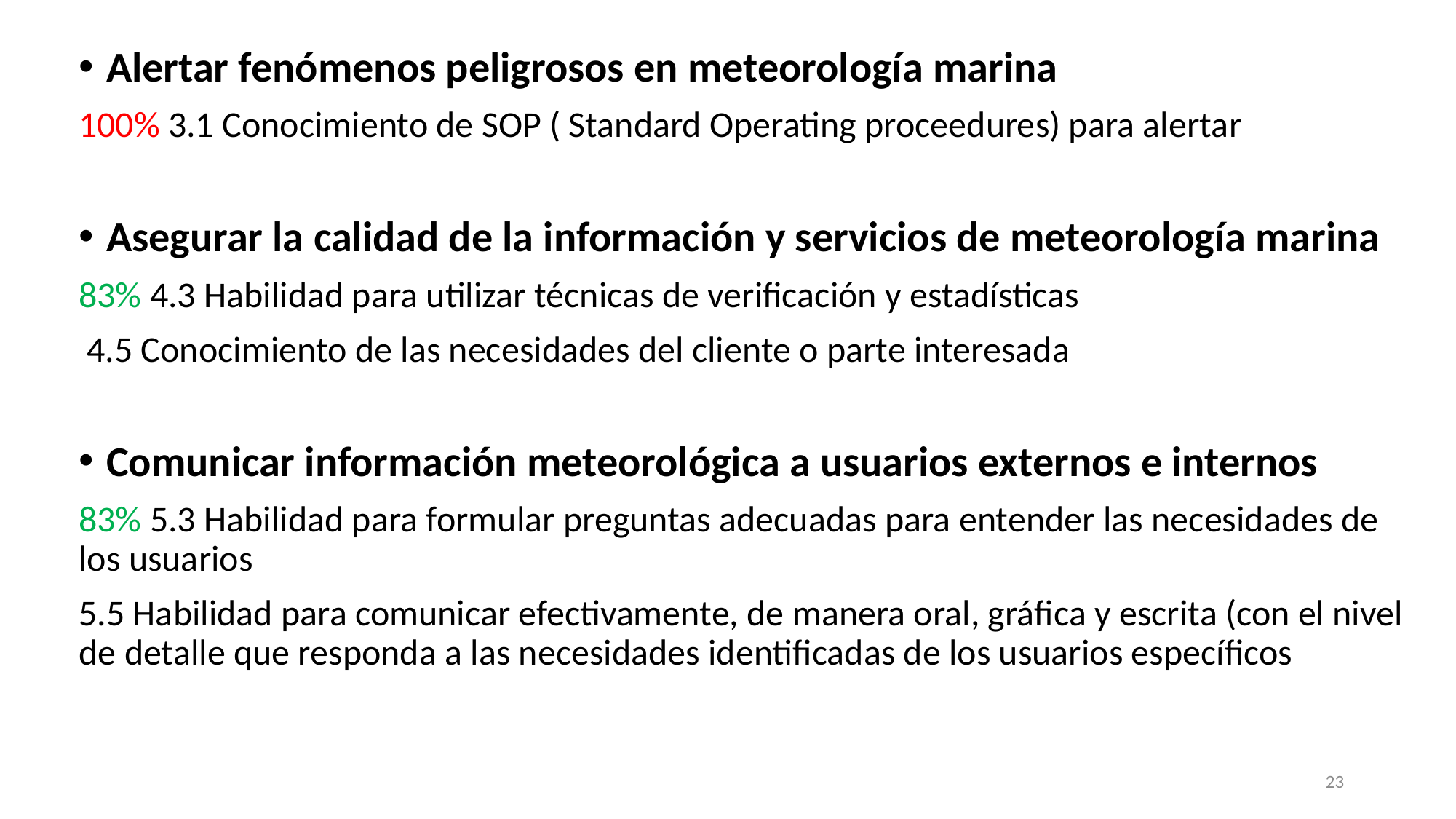

23
Alertar fenómenos peligrosos en meteorología marina
100% 3.1 Conocimiento de SOP ( Standard Operating proceedures) para alertar

Asegurar la calidad de la información y servicios de meteorología marina
83% 4.3 Habilidad para utilizar técnicas de verificación y estadísticas
 4.5 Conocimiento de las necesidades del cliente o parte interesada

Comunicar información meteorológica a usuarios externos e internos
83% 5.3 Habilidad para formular preguntas adecuadas para entender las necesidades de los usuarios
5.5 Habilidad para comunicar efectivamente, de manera oral, gráfica y escrita (con el nivel de detalle que responda a las necesidades identificadas de los usuarios específicos